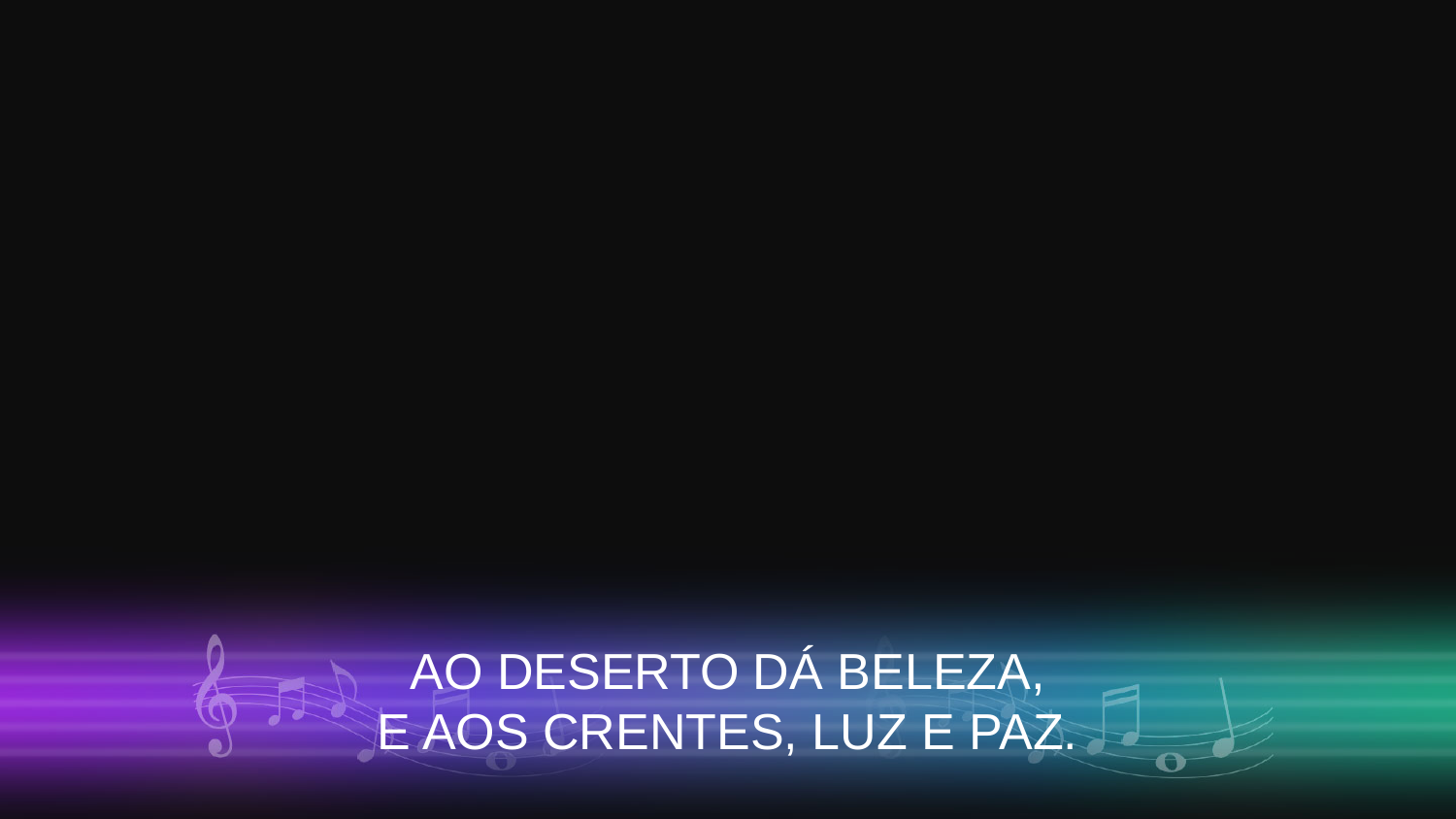

AO DESERTO DÁ BELEZA,
E AOS CRENTES, LUZ E PAZ.